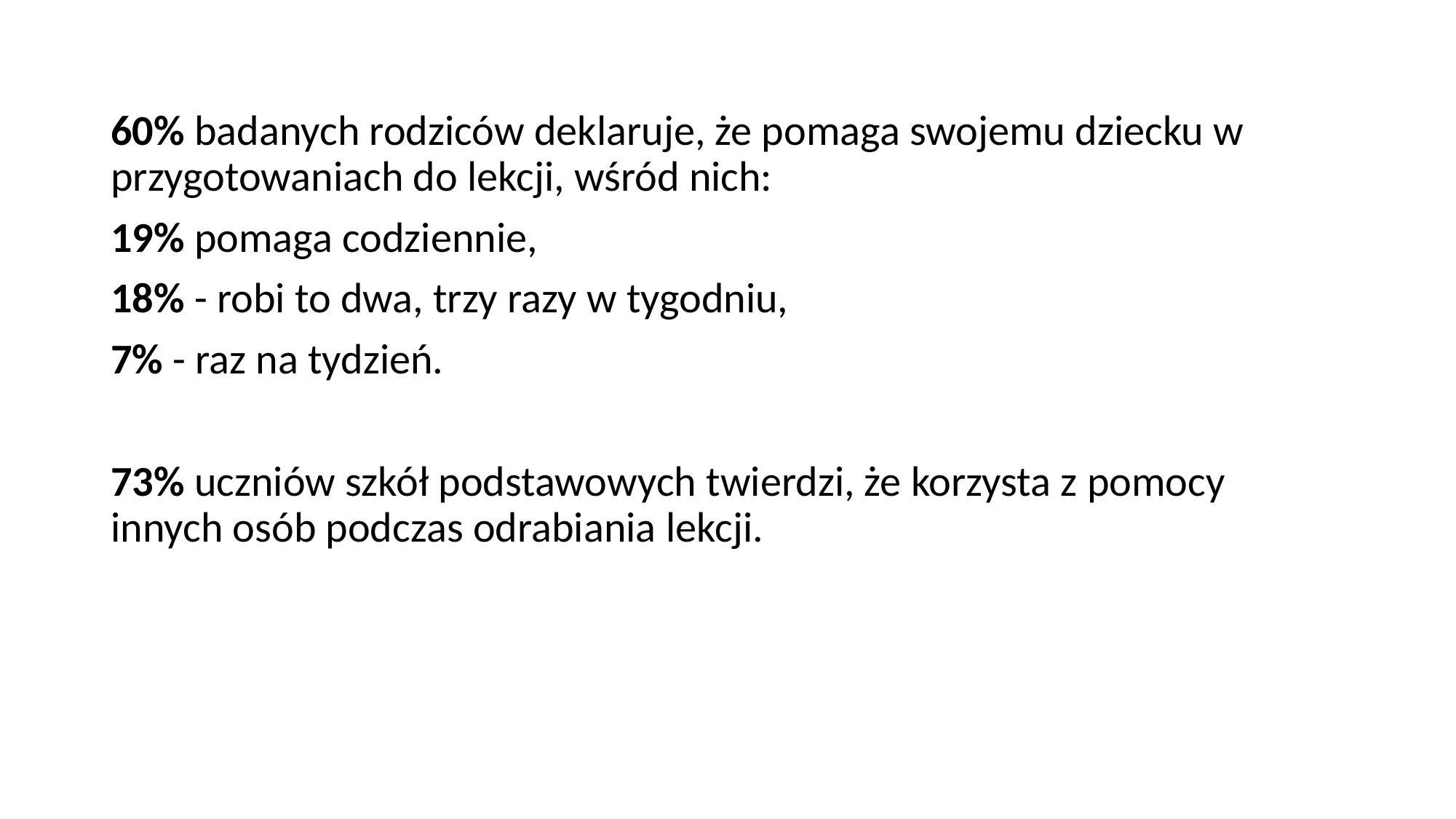

60% badanych rodziców deklaruje, że pomaga swojemu dziecku w przygotowaniach do lekcji, wśród nich:
19% pomaga codziennie,
18% - robi to dwa, trzy razy w tygodniu,
7% - raz na tydzień.

73% uczniów szkół podstawowych twierdzi, że korzysta z pomocy innych osób podczas odrabiania lekcji.